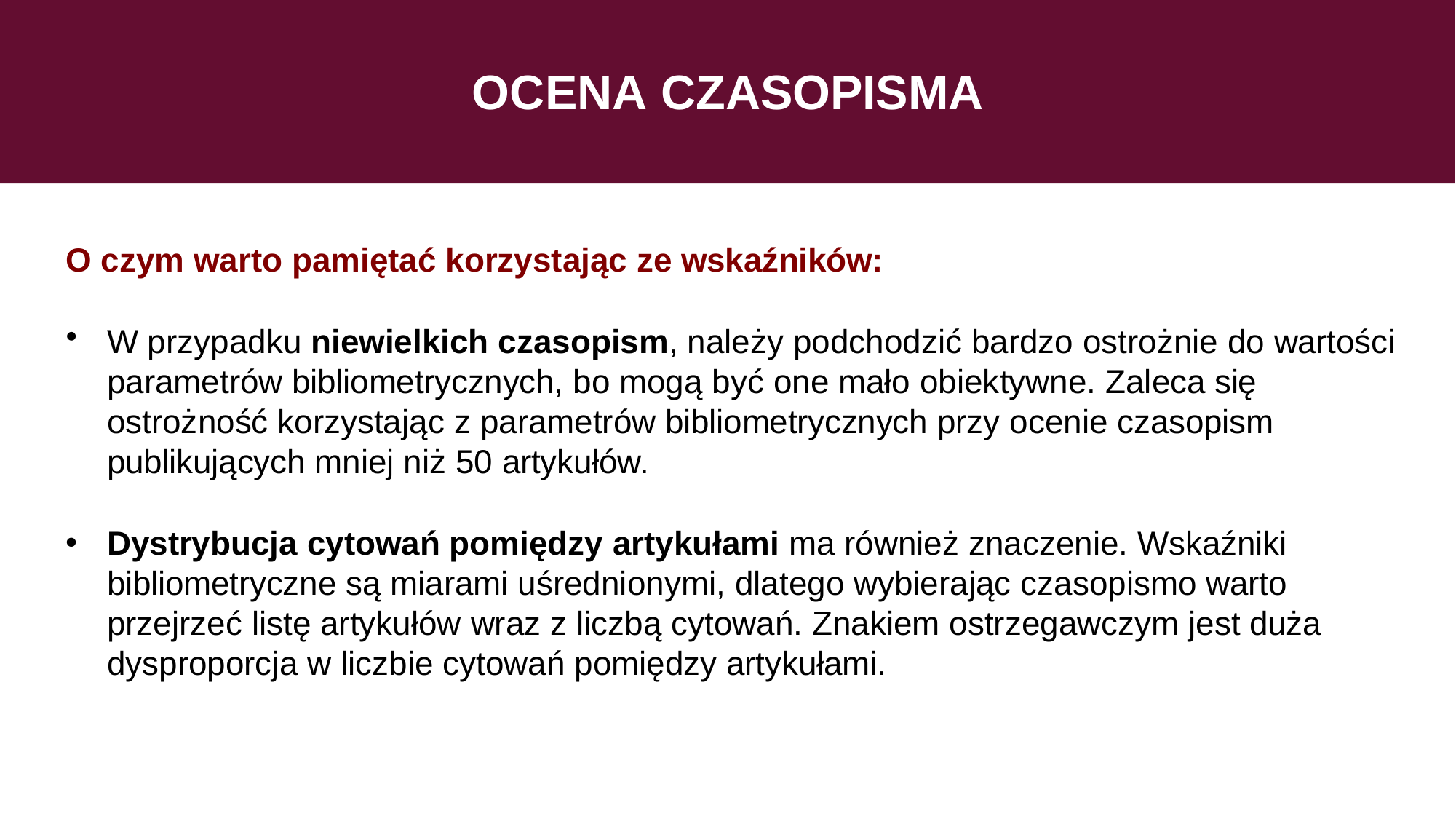

# OCENA CZASOPISMA
O czym warto pamiętać korzystając ze wskaźników:

W przypadku niewielkich czasopism, należy podchodzić bardzo ostrożnie do wartości parametrów bibliometrycznych, bo mogą być one mało obiektywne. Zaleca się ostrożność korzystając z parametrów bibliometrycznych przy ocenie czasopism publikujących mniej niż 50 artykułów.

Dystrybucja cytowań pomiędzy artykułami ma również znaczenie. Wskaźniki bibliometryczne są miarami uśrednionymi, dlatego wybierając czasopismo warto przejrzeć listę artykułów wraz z liczbą cytowań. Znakiem ostrzegawczym jest duża dysproporcja w liczbie cytowań pomiędzy artykułami.